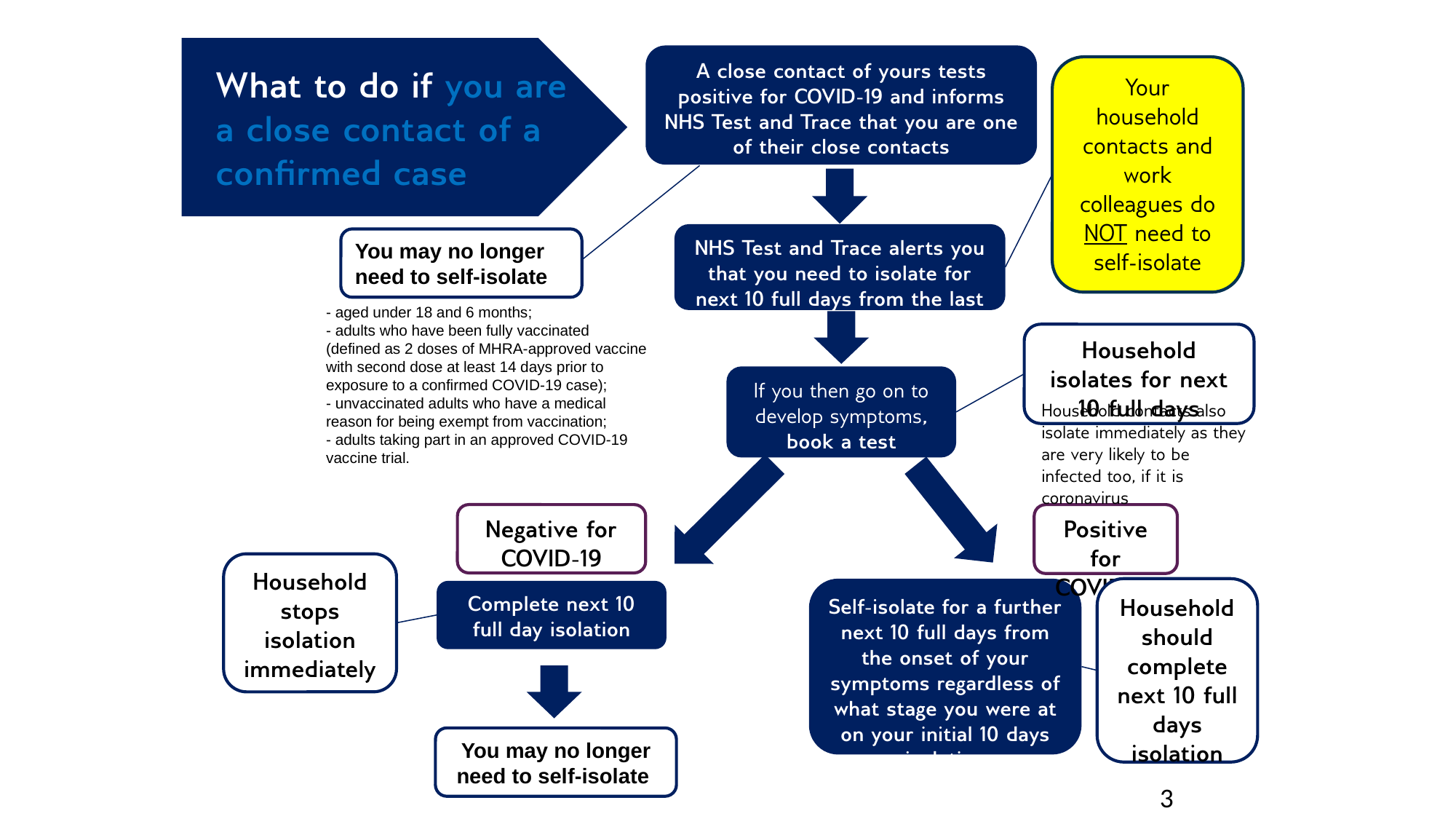

What to do if you are a close contact of a confirmed case
A close contact of yours tests positive for COVID-19 and informs NHS Test and Trace that you are one of their close contacts
Your household contacts and work colleagues do NOT need to self-isolate

NHS Test and Trace alerts you that you need to isolate for next 10 full days from the last contact

You may no longer need to self-isolate
- aged under 18 and 6 months;
- adults who have been fully vaccinated (defined as 2 doses of MHRA-approved vaccine with second dose at least 14 days prior to exposure to a confirmed COVID-19 case);
- unvaccinated adults who have a medical reason for being exempt from vaccination;
- adults taking part in an approved COVID-19 vaccine trial.

Household isolates for next 10 full days
If you then go on to develop symptoms, book a test
Household contacts also isolate immediately as they are very likely to be infected too, if it is coronavirus

Negative for COVID-19
Positive for COVID-19
Household stops isolation immediately
Self-isolate for a further next 10 full days from the onset of your symptoms regardless of what stage you were at on your initial 10 days isolation
Household should complete next 10 full days isolation
Complete next 10 full day isolation

You may no longer need to self-isolate
3